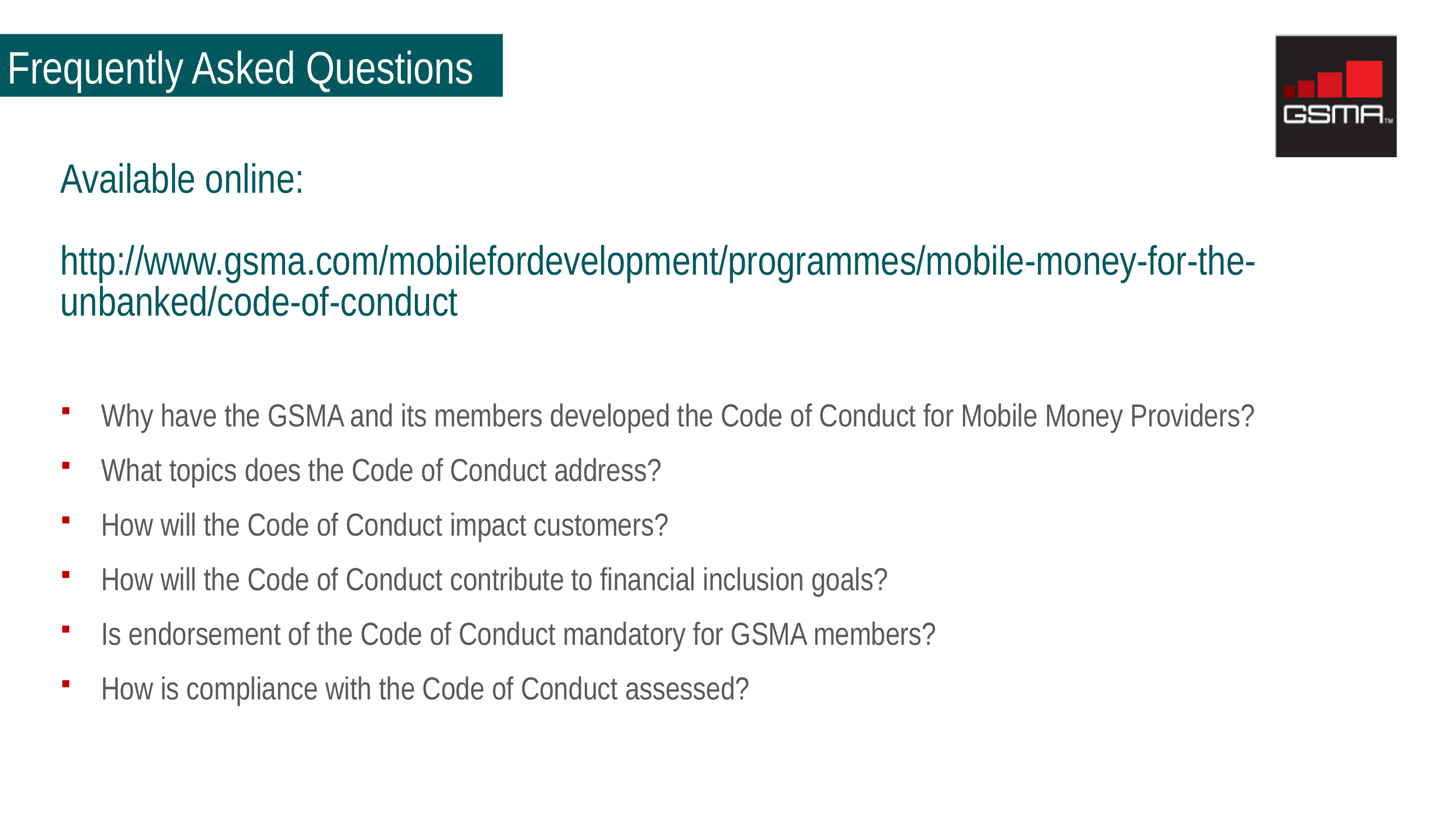

Frequently Asked Questions
Available online:
http://www.gsma.com/mobilefordevelopment/programmes/mobile-money-for-the-unbanked/code-of-conduct

Why have the GSMA and its members developed the Code of Conduct for Mobile Money Providers?
What topics does the Code of Conduct address?
How will the Code of Conduct impact customers?
How will the Code of Conduct contribute to financial inclusion goals?
Is endorsement of the Code of Conduct mandatory for GSMA members?
How is compliance with the Code of Conduct assessed?